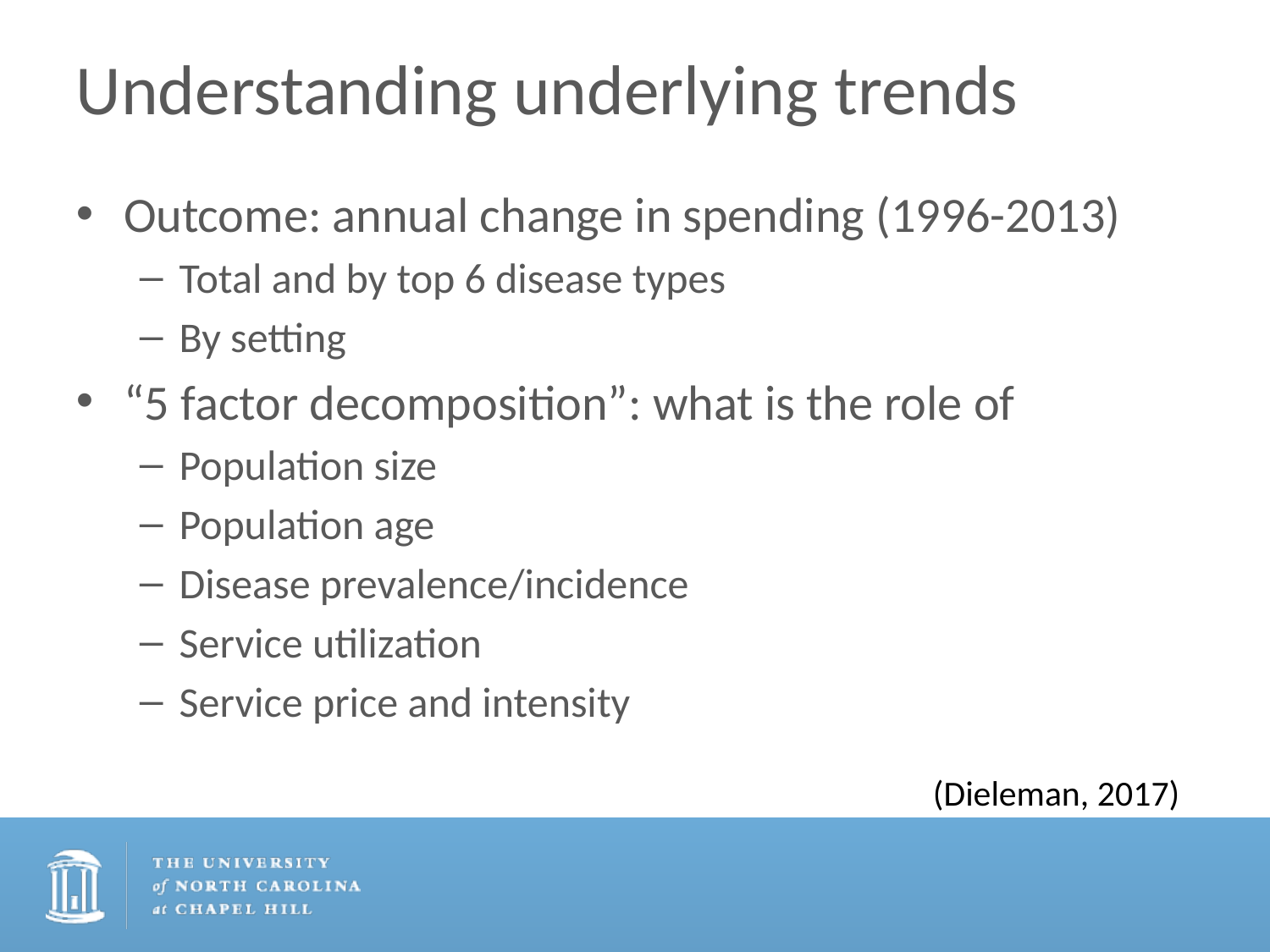

# Understanding underlying trends
Outcome: annual change in spending (1996-2013)
Total and by top 6 disease types
By setting
“5 factor decomposition”: what is the role of
Population size
Population age
Disease prevalence/incidence
Service utilization
Service price and intensity

(Dieleman, 2017)